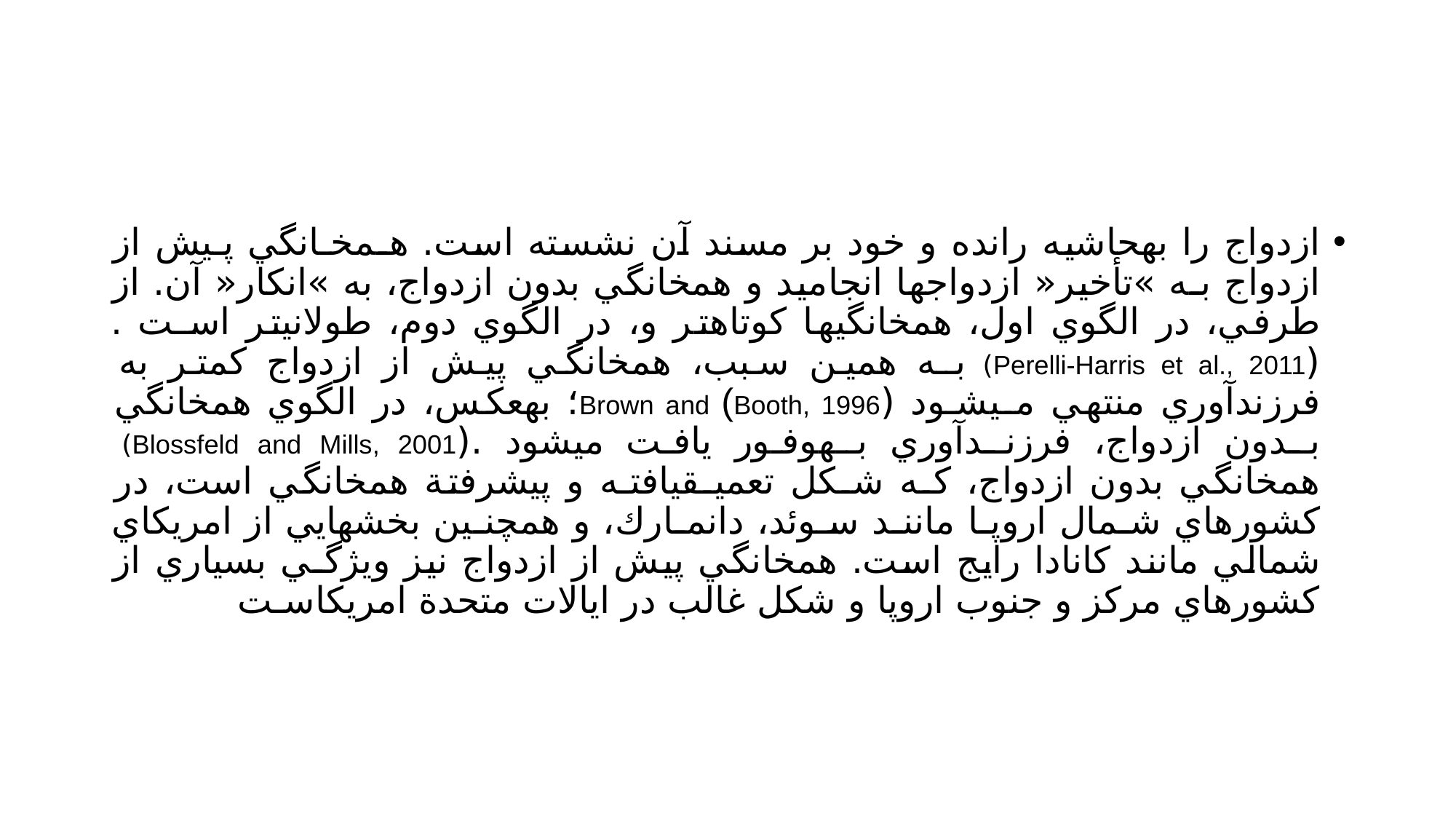

#
ازدواج را بهحاشيه رانده و خود بر مسند آن نشسته است. هـمخـانگي پـيش از ازدواج بـه »تأخير« ازدواجها انجاميد و همخانگي بدون ازدواج، به »انكار« آن. از طرفي، در الگوي اول، همخانگيها كوتاهتر و، در الگوي دوم، طولانيتر اسـت .(Perelli-Harris et al., 2011) بـه همين سبب، همخانگي پيش از ازدواج كمتر به فرزندآوري منتهي مـيشـود (Brown and (Booth, 1996؛ بهعكس، در الگوي همخانگي بـدون ازدواج، فرزنـدآوري بـهوفـور يافـت ميشود .(Blossfeld and Mills, 2001) همخانگي بدون ازدواج، كـه شـكل تعميـقيافتـه و پيشرفتة همخانگي است، در كشورهاي شـمال اروپـا ماننـد سـوئد، دانمـارك، و همچنـين بخشهايي از امريكاي شمالي مانند كانادا رايج است. همخانگي پيش از ازدواج نيز ويژگـي بسياري از كشورهاي مركز و جنوب اروپا و شكل غالب در ايالات متحدة امريكاسـت